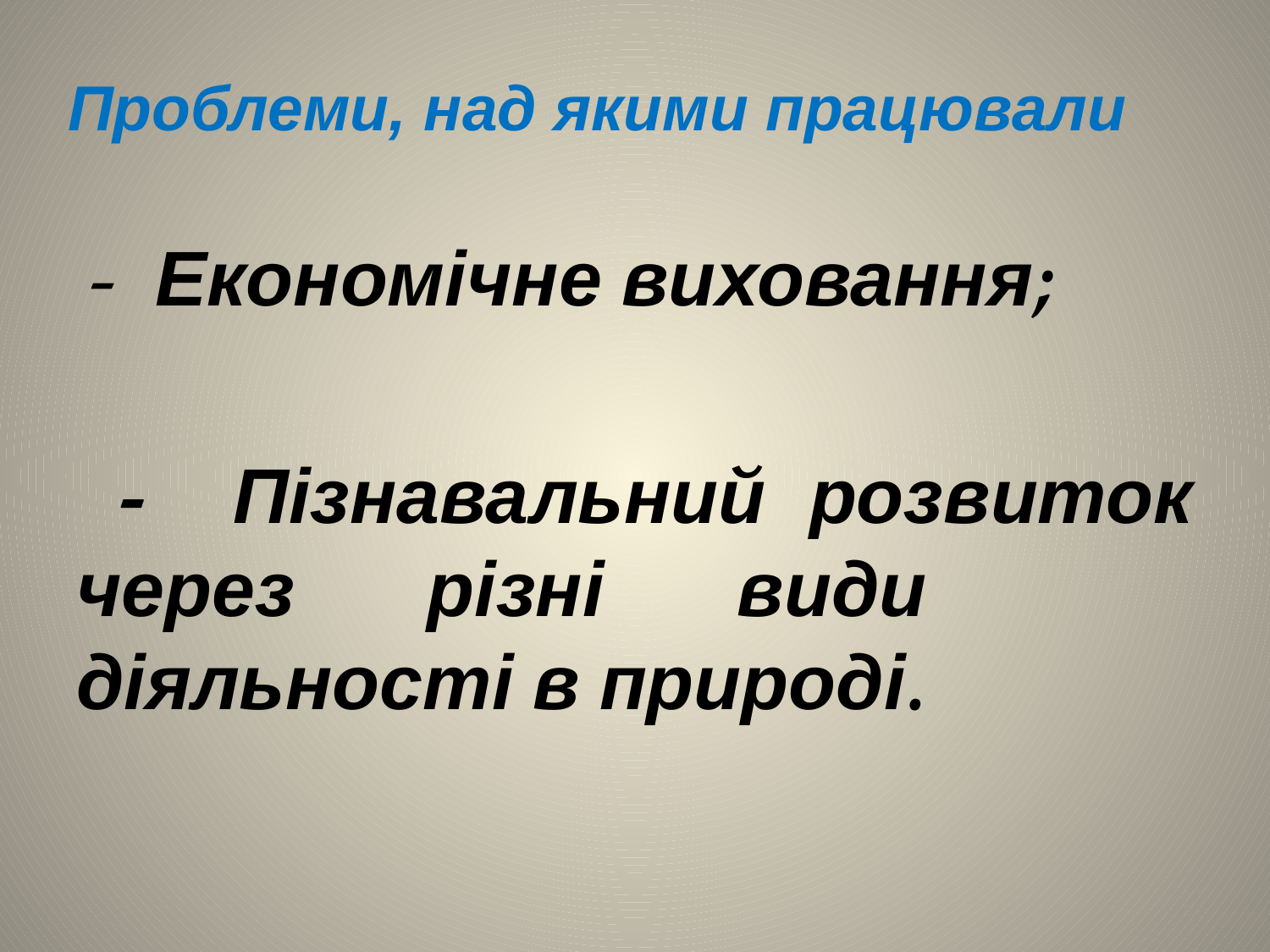

# Проблеми, над якими працювали
 -  Економічне виховання;

 -  Пізнавальний розвиток через різні види   діяльності в природі.